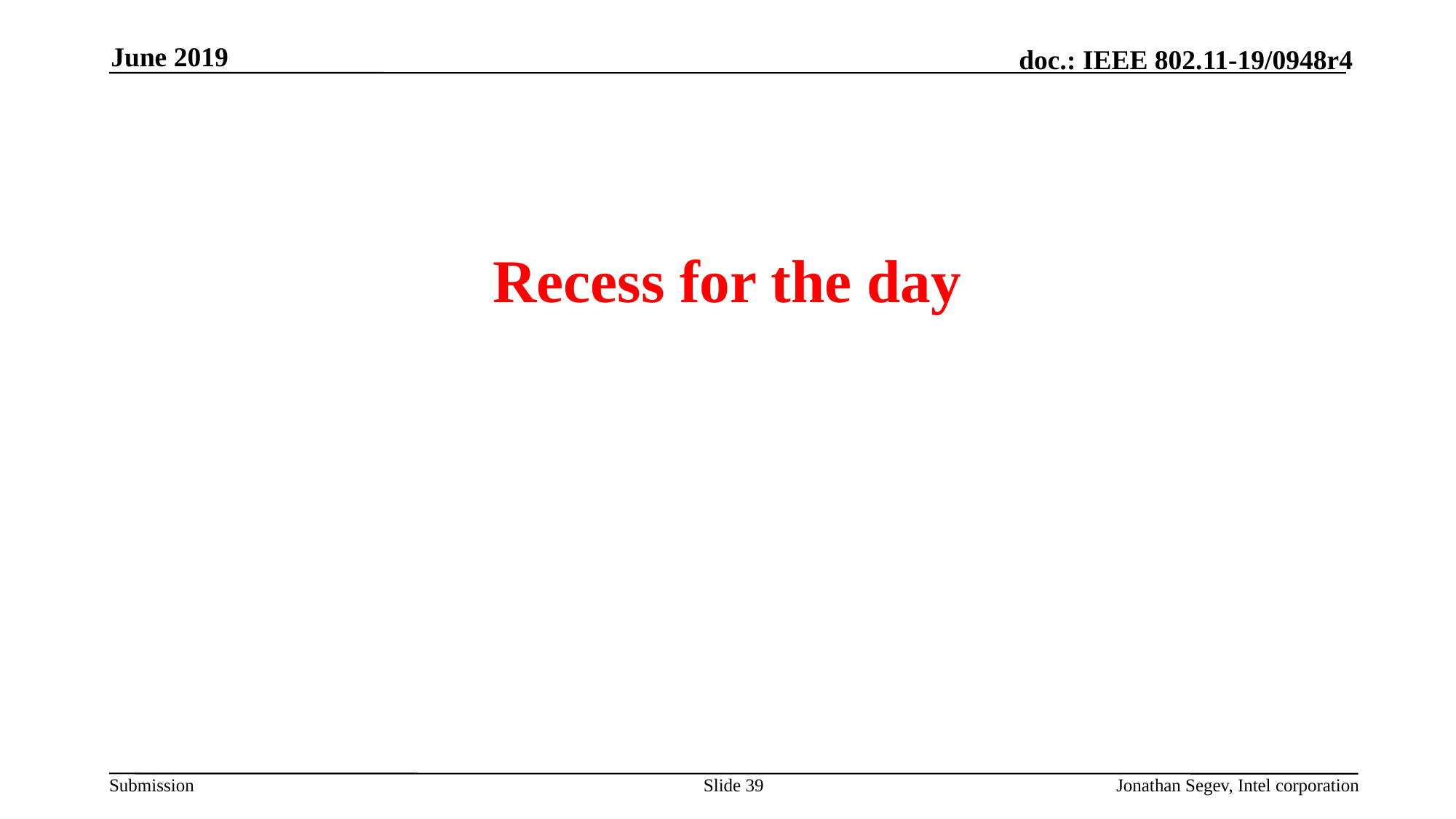

June 2019
#
Recess for the day

Slide 39
Jonathan Segev, Intel corporation